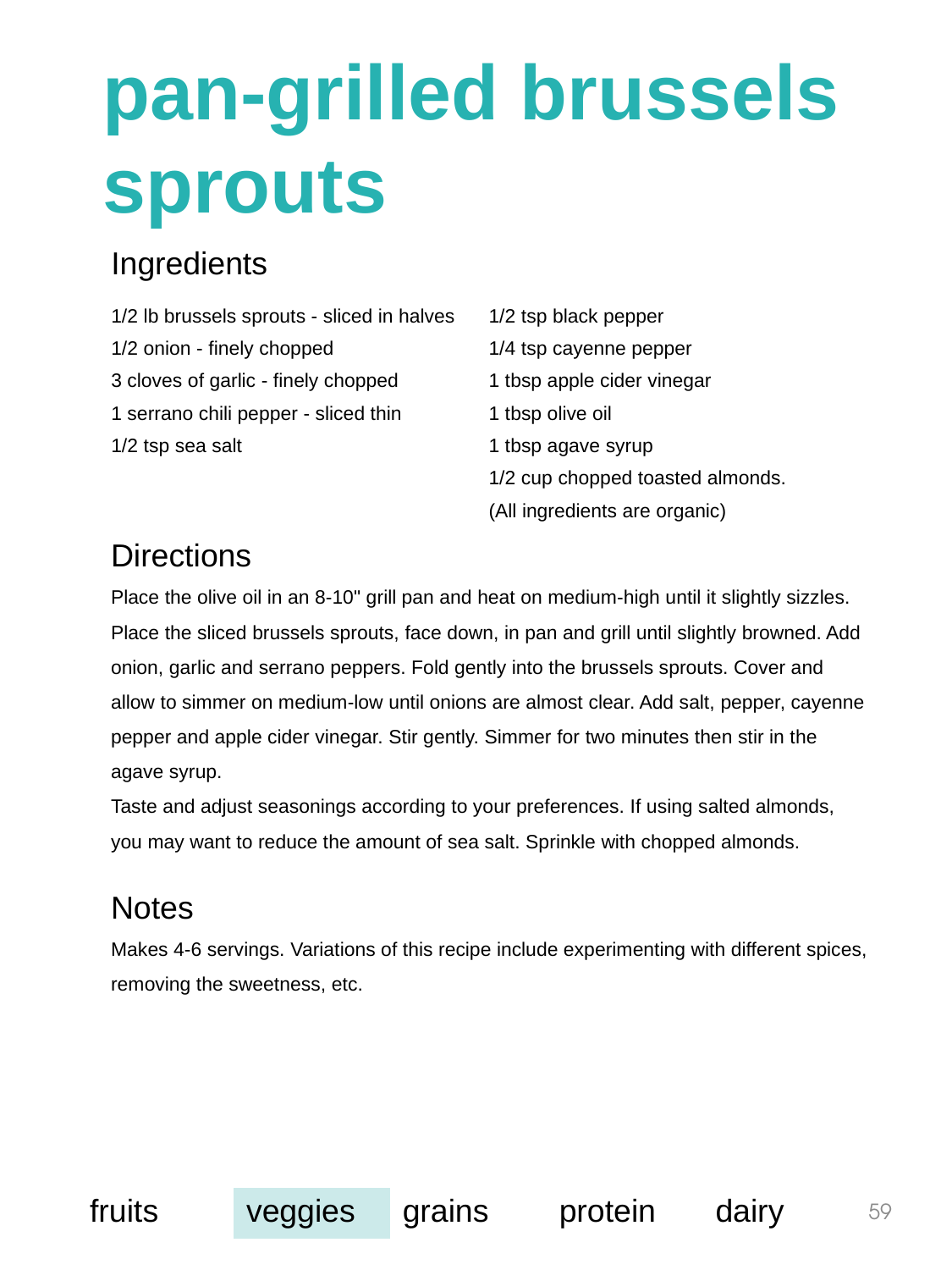

pan-grilled brussels sprouts

| Ingredients |  |  |
| --- | --- | --- |
| 1/2 lb brussels sprouts - sliced in halves 1/2 onion - finely chopped 3 cloves of garlic - finely chopped 1 serrano chili pepper - sliced thin 1/2 tsp sea salt |  | 1/2 tsp black pepper 1/4 tsp cayenne pepper 1 tbsp apple cider vinegar 1 tbsp olive oil 1 tbsp agave syrup 1/2 cup chopped toasted almonds. (All ingredients are organic) |
Directions
Place the olive oil in an 8-10" grill pan and heat on medium-high until it slightly sizzles. Place the sliced brussels sprouts, face down, in pan and grill until slightly browned. Add onion, garlic and serrano peppers. Fold gently into the brussels sprouts. Cover and allow to simmer on medium-low until onions are almost clear. Add salt, pepper, cayenne pepper and apple cider vinegar. Stir gently. Simmer for two minutes then stir in the agave syrup.
Taste and adjust seasonings according to your preferences. If using salted almonds, you may want to reduce the amount of sea salt. Sprinkle with chopped almonds.

Notes
Makes 4-6 servings. Variations of this recipe include experimenting with different spices, removing the sweetness, etc.

59
| fruits | veggies | grains | protein | dairy |
| --- | --- | --- | --- | --- |
grilled tofu